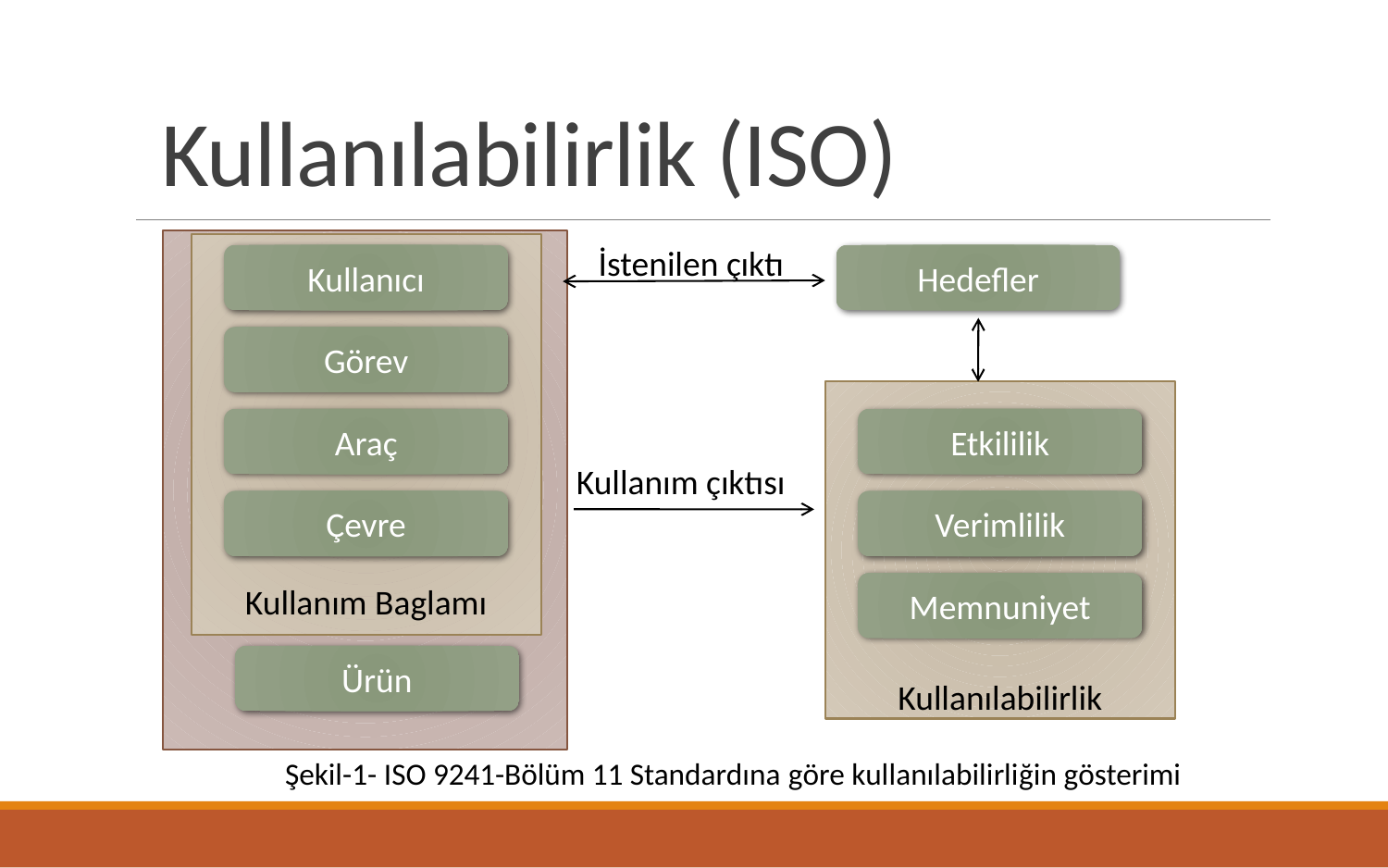

# Kullanılabilirlik (ISO)

Kullanım Baglamı
İstenilen çıktı
Kullanıcı
Hedefler
Görev

Kullanılabilirlik
Etkililik
Verimlilik
Memnuniyet
Araç
Kullanım çıktısı
Çevre
Ürün
Şekil-1- ISO 9241-Bölüm 11 Standardına göre kullanılabilirliğin gösterimi